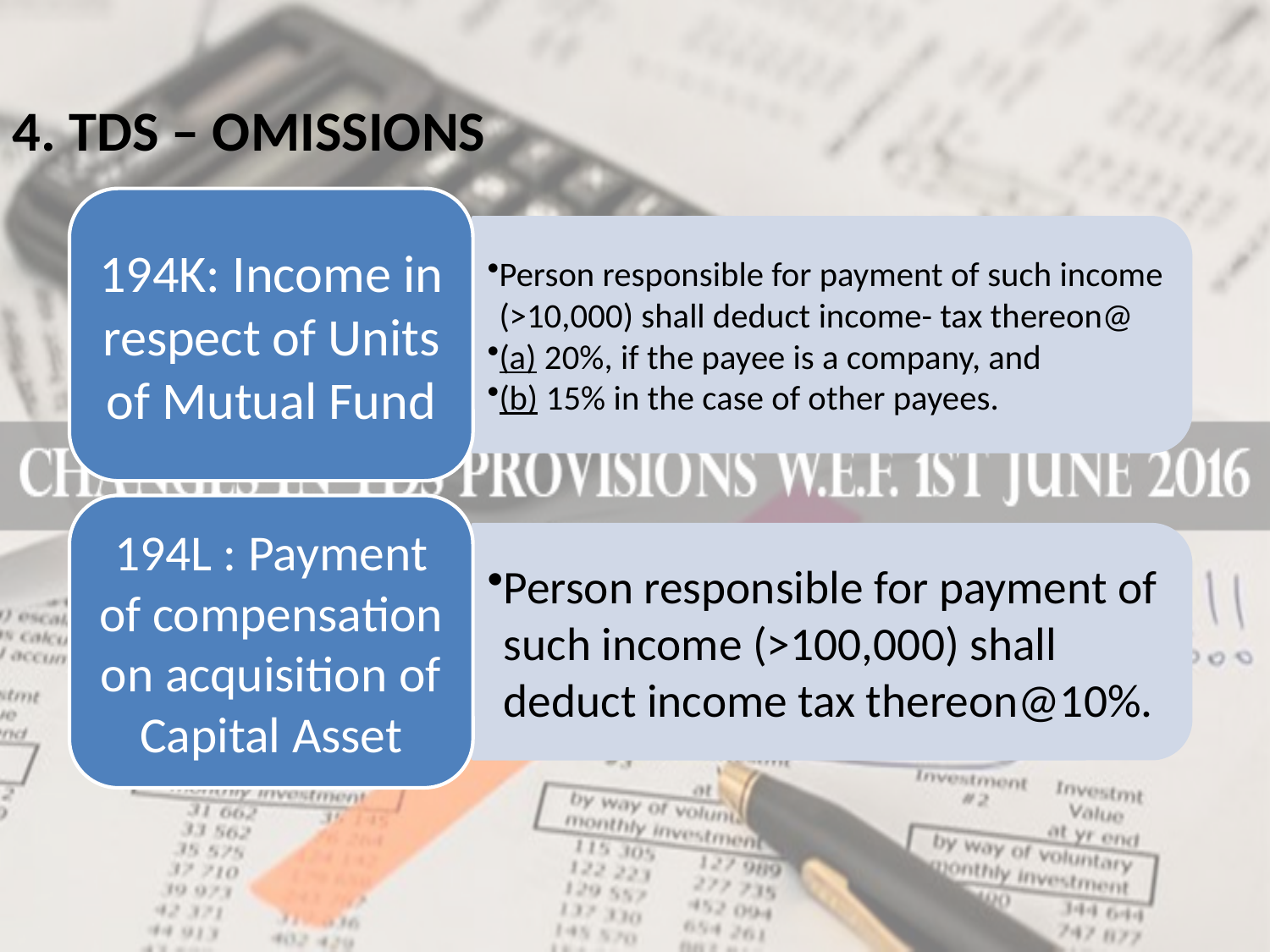

4. TDS – OMISSIONS
194K: Income in respect of Units of Mutual Fund
Person responsible for payment of such income (>10,000) shall deduct income- tax thereon@
(b) 15% in the case of other payees.
(a) 20%, if the payee is a company, and